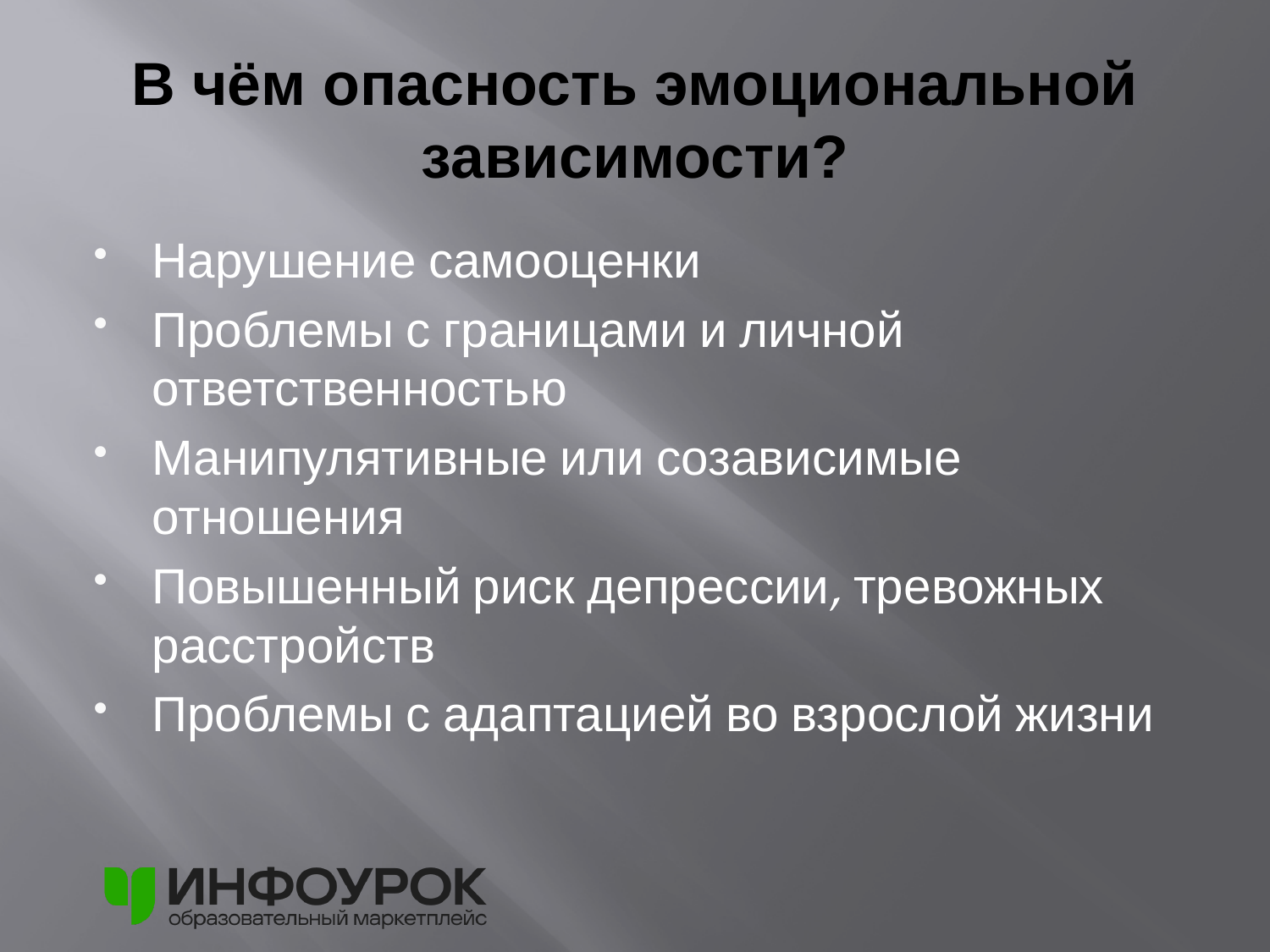

# В чём опасность эмоциональной зависимости?
Нарушение самооценки
Проблемы с границами и личной ответственностью
Манипулятивные или созависимые отношения
Повышенный риск депрессии, тревожных расстройств
Проблемы с адаптацией во взрослой жизни